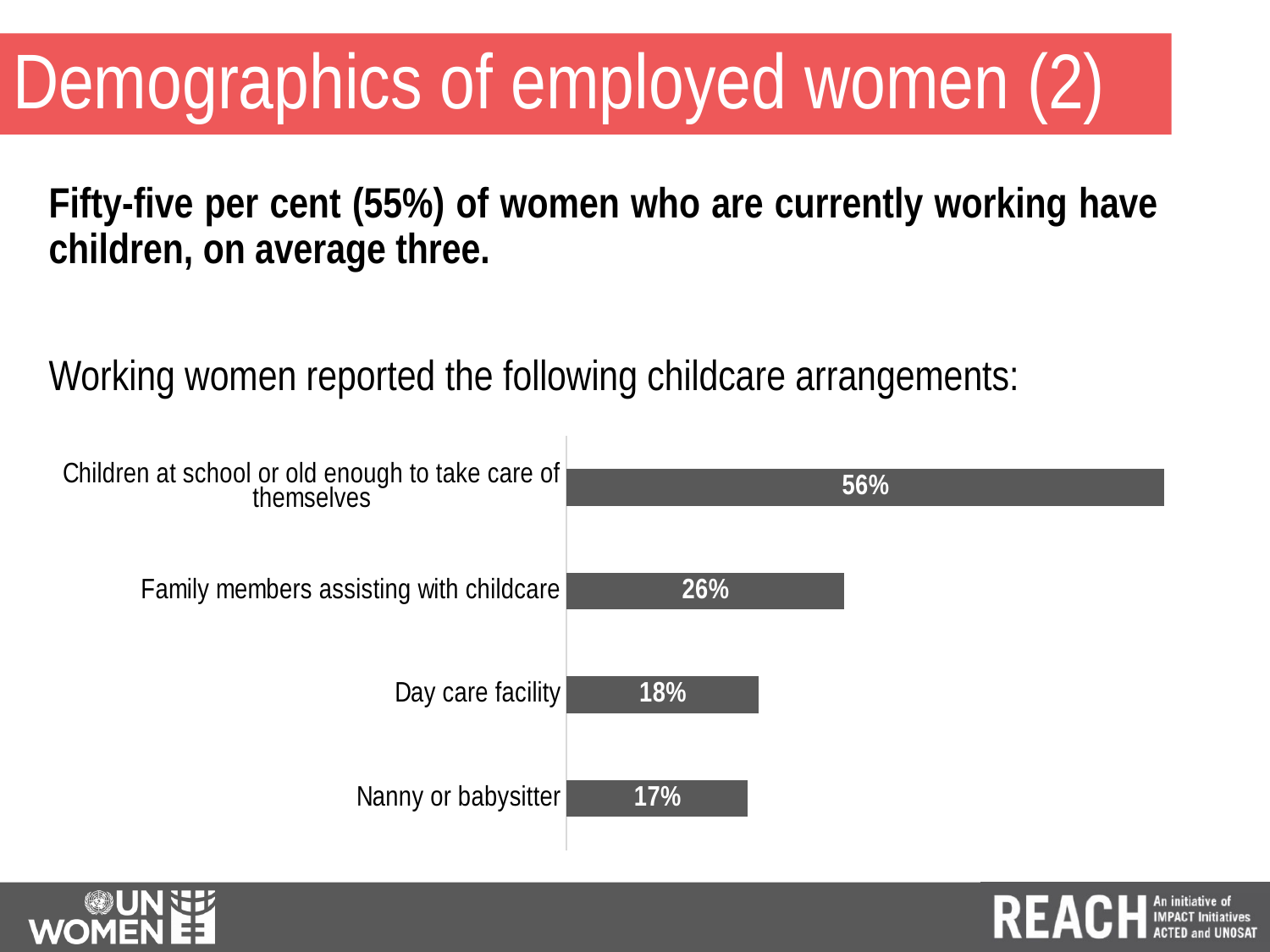

# Demographics of employed women (2)
Fifty-five per cent (55%) of women who are currently working have children, on average three.

Working women reported the following childcare arrangements:

### Chart

| Category | Series 1 |
|---|---|
| Children at school or old enough to take care of themselves | 0.56 |
| Family members assisting with childcare | 0.26 |
| Day care facility | 0.18 |
| Nanny or babysitter | 0.17 |